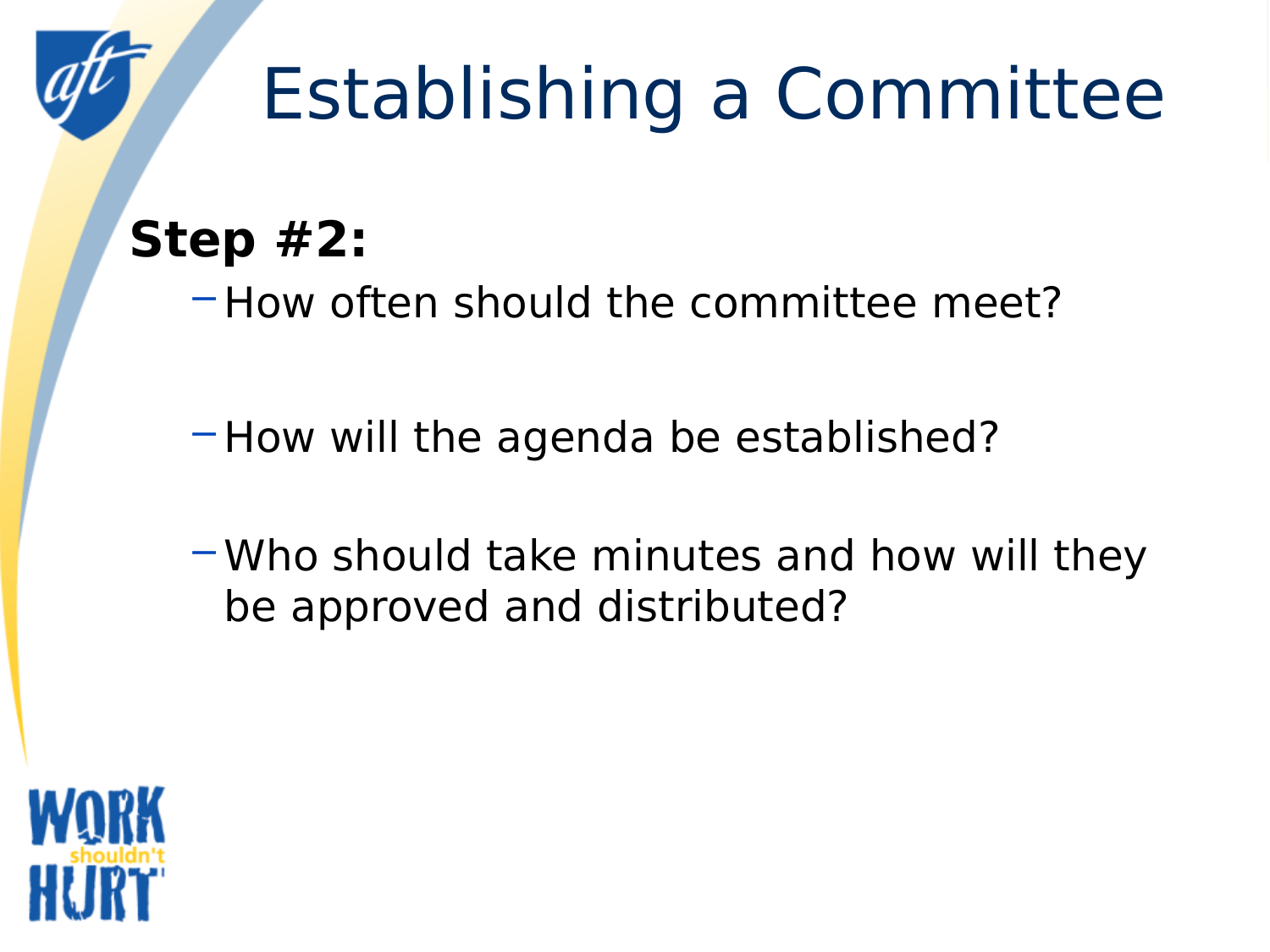

# Establishing a Committee
Step #2:
How often should the committee meet?

How will the agenda be established?

Who should take minutes and how will they be approved and distributed?

11